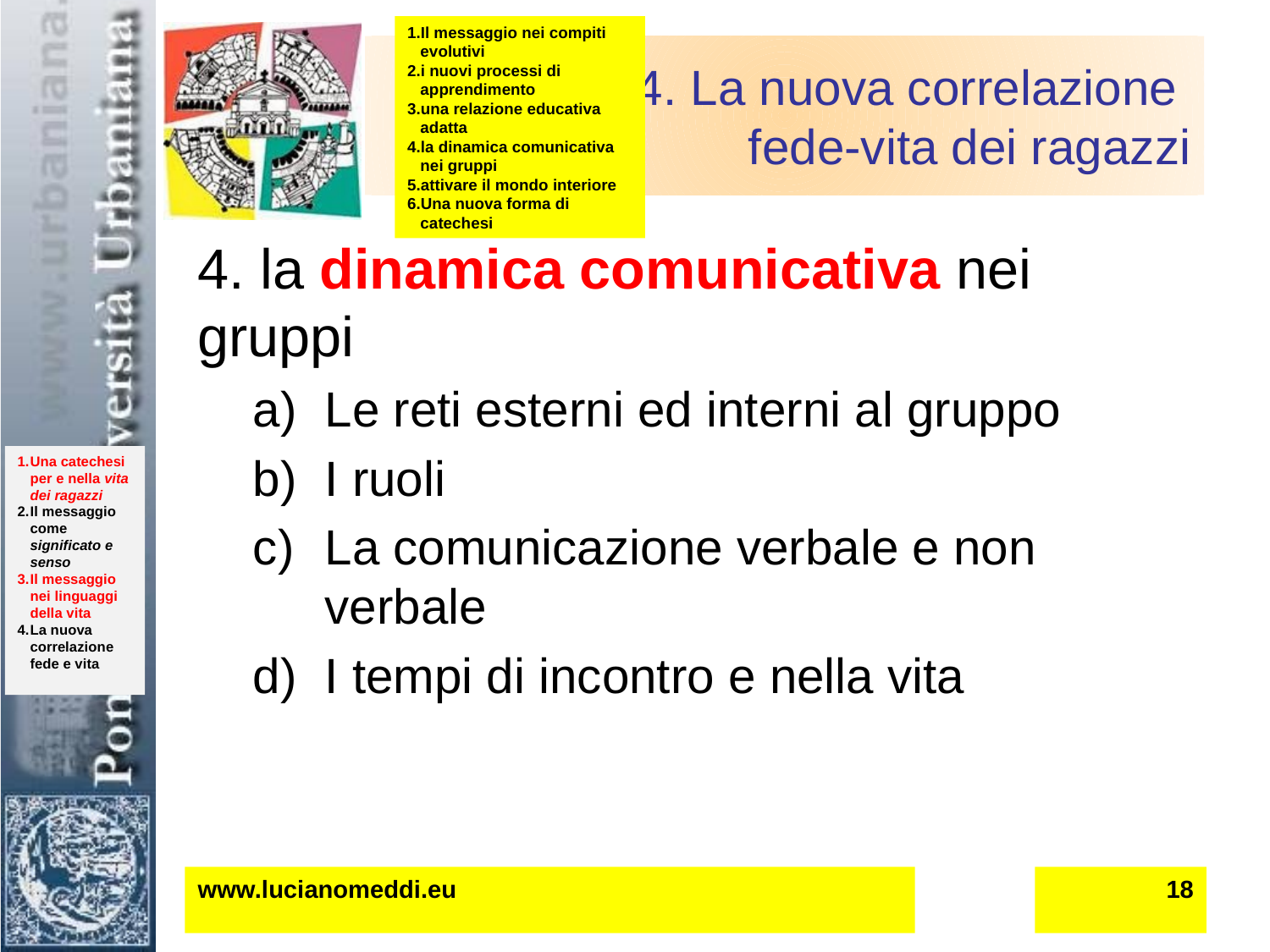

Il messaggio nei compiti evolutivi
i nuovi processi di apprendimento
una relazione educativa adatta
la dinamica comunicativa nei gruppi
attivare il mondo interiore
Una nuova forma di catechesi
# 4. La nuova correlazione fede-vita dei ragazzi
4. la dinamica comunicativa nei gruppi
Le reti esterni ed interni al gruppo
I ruoli
La comunicazione verbale e non verbale
I tempi di incontro e nella vita
www.lucianomeddi.eu
18